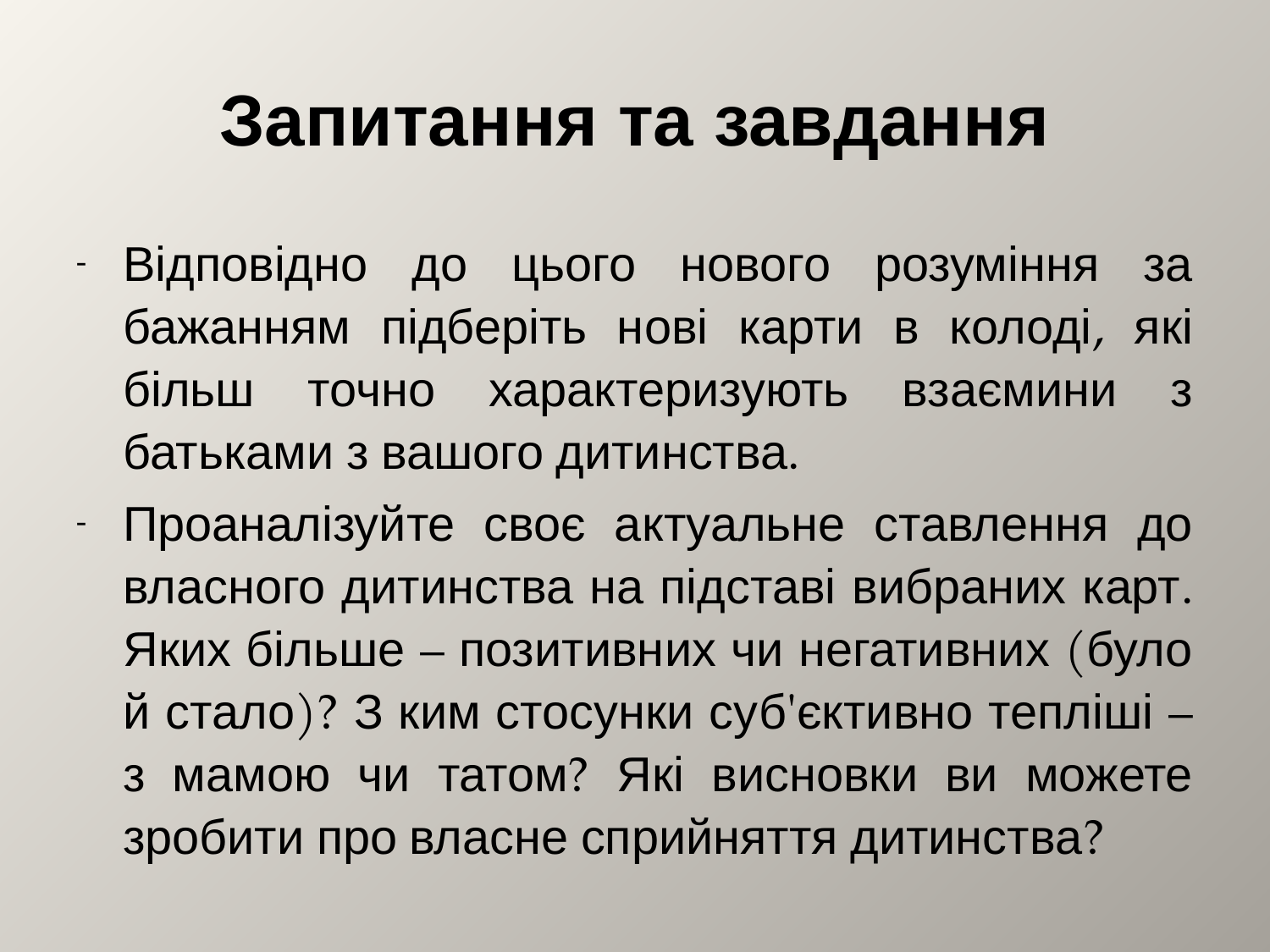

# Запитання та завдання
Відповідно до цього нового розуміння за бажанням підберіть нові карти в колоді, які більш точно характеризують взаємини з батьками з вашого дитинства.
Проаналізуйте своє актуальне ставлення до власного дитинства на підставі вибраних карт. Яких більше – позитивних чи негативних (було й стало)? З ким стосунки суб'єктивно тепліші – з мамою чи татом? Які висновки ви можете зробити про власне сприйняття дитинства?